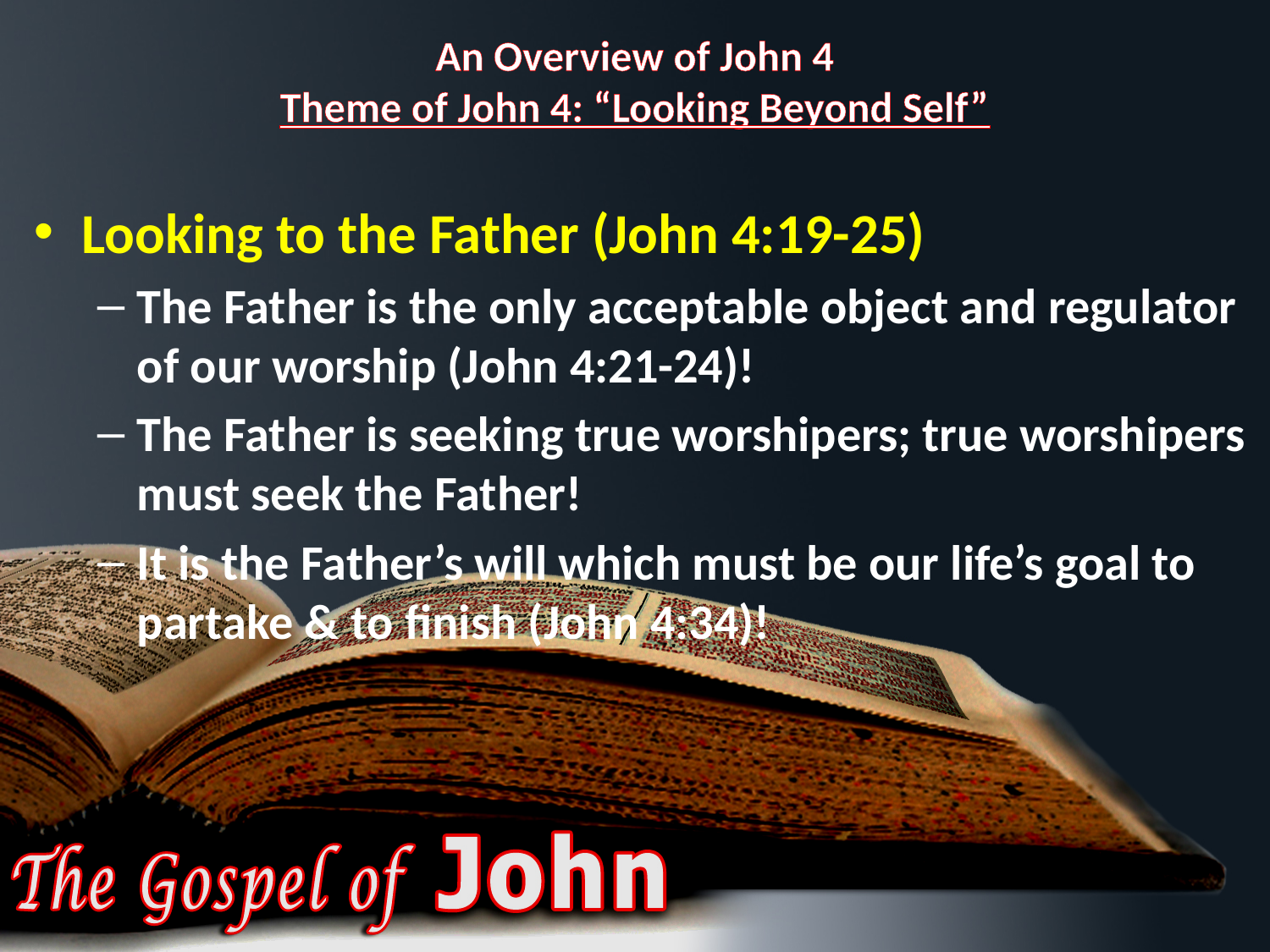

# An Overview of John 4 Theme of John 4: “Looking Beyond Self”
Looking to the Father (John 4:19-25)
The Father is the only acceptable object and regulator of our worship (John 4:21-24)!
The Father is seeking true worshipers; true worshipers must seek the Father!
It is the Father’s will which must be our life’s goal to partake & to finish (John 4:34)!